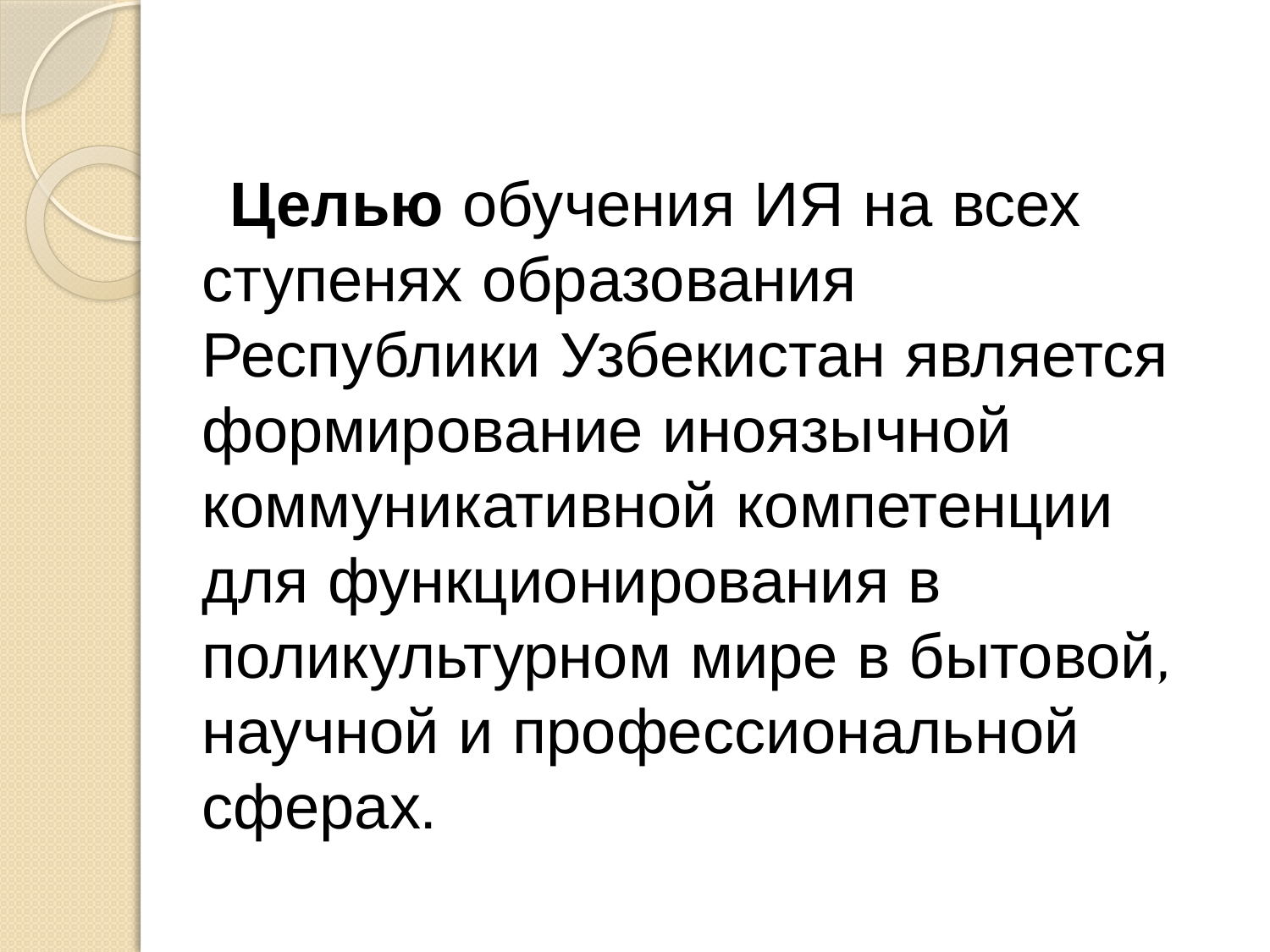

Целью обучения ИЯ на всех ступенях образования Республики Узбекистан является формирование иноязычной коммуникативной компетенции для функционирования в поликультурном мире в бытовой, научной и профессиональной сферах.